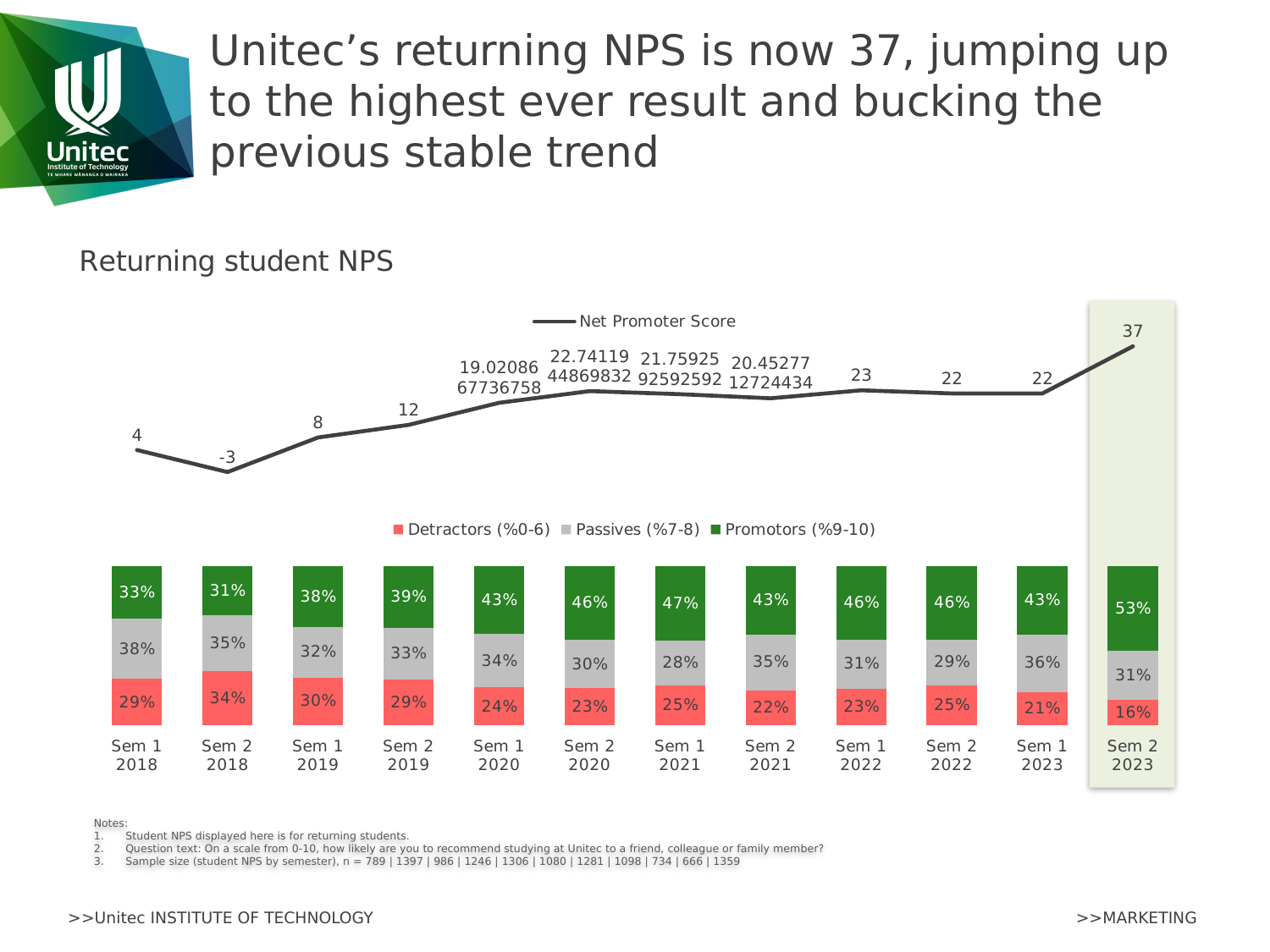

# Unitec’s returning NPS is now 37, jumping up to the highest ever result and bucking the previous stable trend

### Chart: Returning student NPS

| Category | Net Promoter Score |
|---|---|
| Sem 1 2018 | 4.0 |
| Sem 2 2018 | -3.0 |
| Sem 1 2019 | 8.0 |
| Sem 2 2019 | 12.0 |
| Sem 1 2020 | 19.0208667736758 |
| Sem 2 2020 | 22.7411944869832 |
| Sem 1 2021 | 21.7592592592592 |
| Sem 2 2021 | 20.4527712724434 |
| Sem 1 2022 | 23.0 |
| Sem 2 2022 | 22.0 |
| Sem 1 2023 | 22.0 |
| Sem 2 2023 | 37.0 |

### Chart

| Category | Detractors (%0-6) | Passives (%7-8) | Promotors (%9-10) |
|---|---|---|---|
| Sem 1 2018 | 0.29 | 0.38 | 0.33 |
| Sem 2 2018 | 0.34 | 0.35 | 0.31 |
| Sem 1 2019 | 0.3 | 0.32 | 0.38 |
| Sem 2 2019 | 0.29 | 0.33 | 0.39 |
| Sem 1 2020 | 0.24 | 0.34 | 0.43 |
| Sem 2 2020 | 0.23 | 0.3 | 0.46 |
| Sem 1 2021 | 0.25 | 0.28 | 0.47 |
| Sem 2 2021 | 0.22 | 0.35 | 0.43 |
| Sem 1 2022 | 0.23 | 0.31 | 0.46 |
| Sem 2 2022 | 0.25 | 0.29 | 0.46 |
| Sem 1 2023 | 0.21 | 0.36 | 0.43 |
| Sem 2 2023 | 0.16 | 0.31 | 0.53 |
Notes:
Student NPS displayed here is for returning students.
Question text: On a scale from 0-10, how likely are you to recommend studying at Unitec to a friend, colleague or family member?
Sample size (student NPS by semester), n = 789 | 1397 | 986 | 1246 | 1306 | 1080 | 1281 | 1098 | 734 | 666 | 1359
>>MARKETING